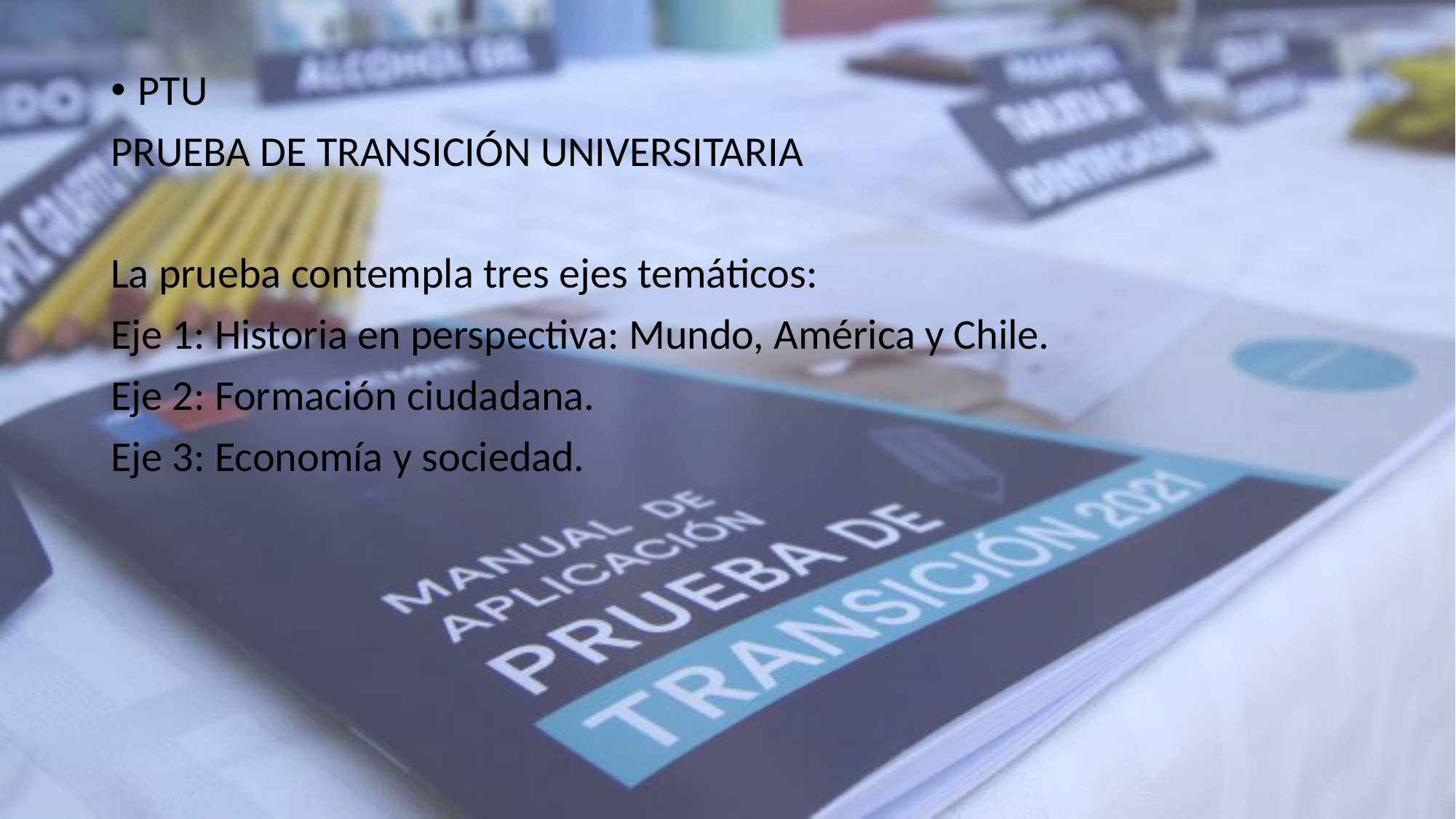

#
PTU
PRUEBA DE TRANSICIÓN UNIVERSITARIA

La prueba contempla tres ejes temáticos:
Eje 1: Historia en perspectiva: Mundo, América y Chile.
Eje 2: Formación ciudadana.
Eje 3: Economía y sociedad.